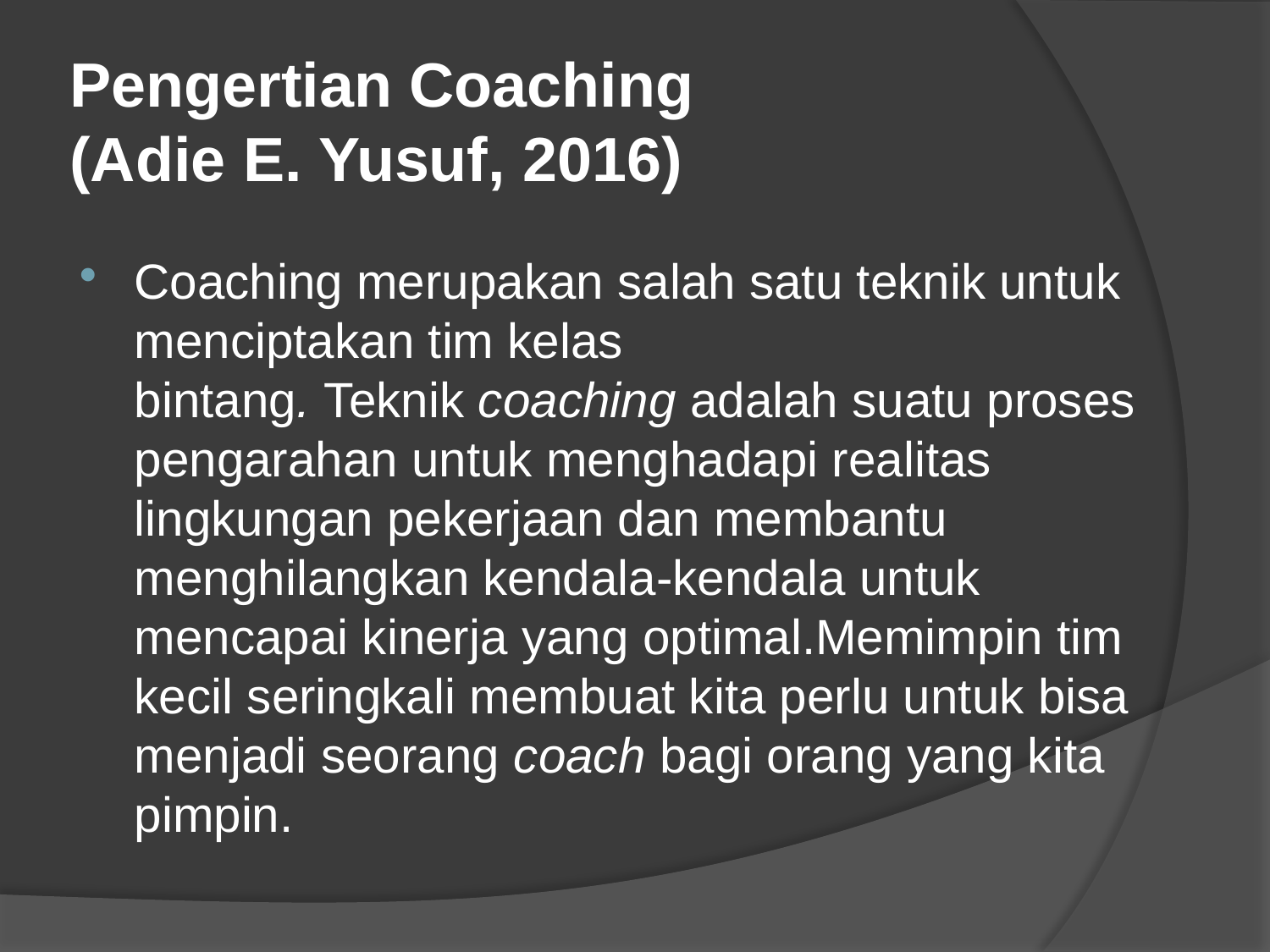

# Pengertian Coaching (Adie E. Yusuf, 2016)
Coaching merupakan salah satu teknik untuk menciptakan tim kelas bintang. Teknik coaching adalah suatu proses pengarahan untuk menghadapi realitas lingkungan pekerjaan dan membantu menghilangkan kendala-kendala untuk mencapai kinerja yang optimal.Memimpin tim kecil seringkali membuat kita perlu untuk bisa menjadi seorang coach bagi orang yang kita pimpin.